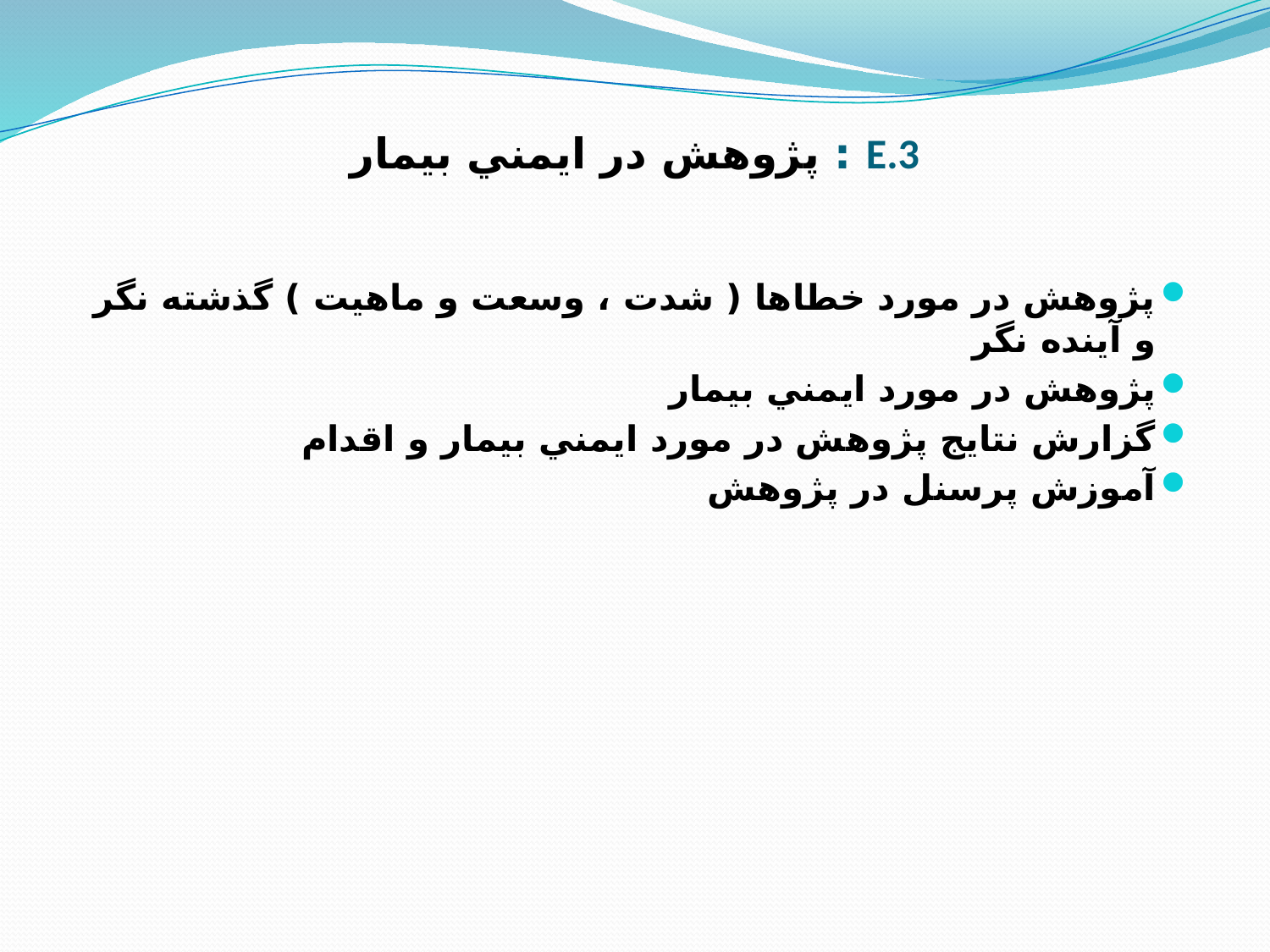

# E.3 : پ‍ژوهش در ايمني بيمار
پژوهش در مورد خطاها ( شدت ، وسعت و ماهيت ) گذشته نگر و آينده نگر
پژوهش در مورد ايمني بيمار
گزارش نتايج پژوهش در مورد ايمني بيمار و اقدام
آموزش پرسنل در پژوهش